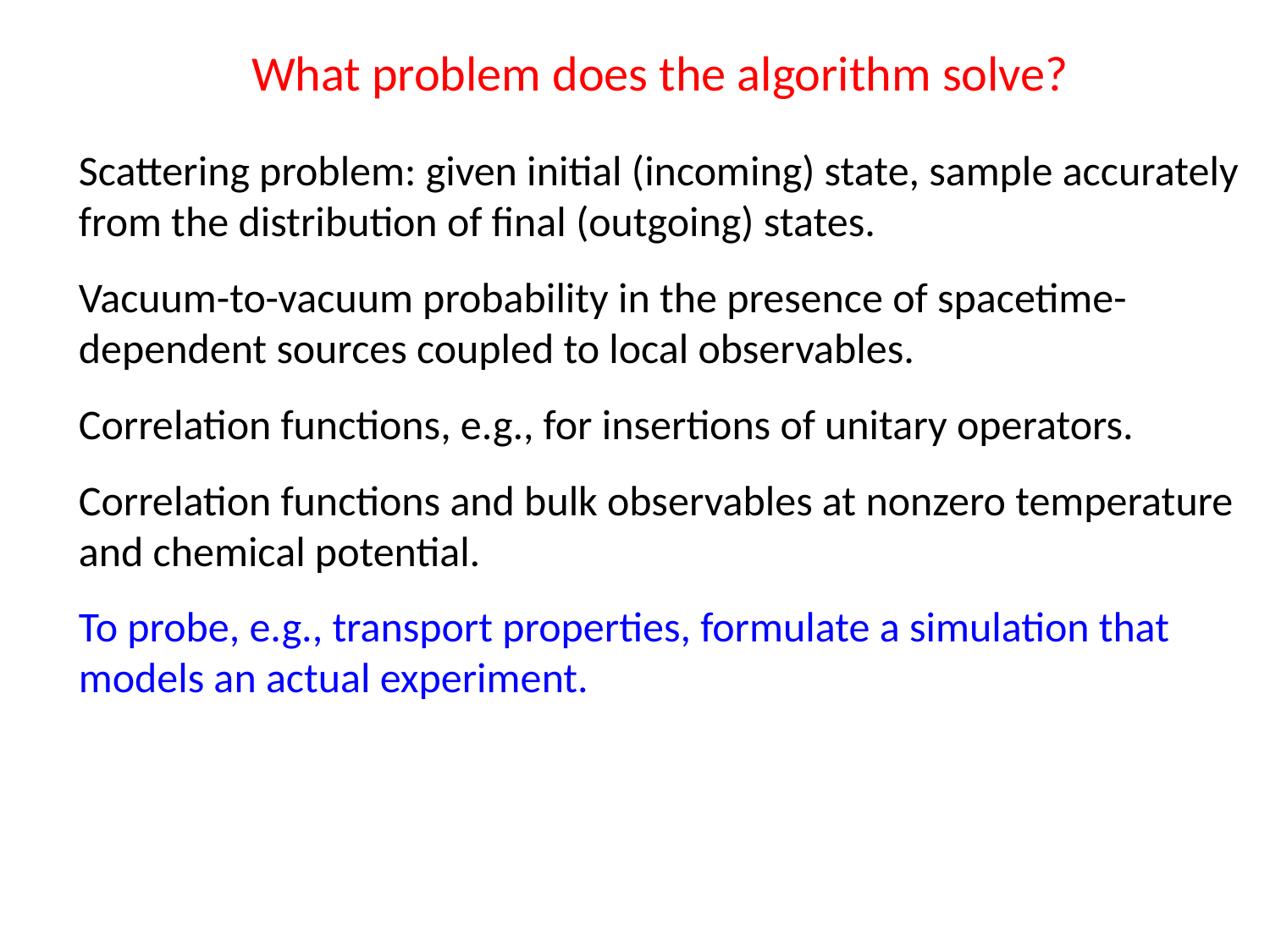

What problem does the algorithm solve?

Scattering problem: given initial (incoming) state, sample accurately from the distribution of final (outgoing) states.

Vacuum-to-vacuum probability in the presence of spacetime-dependent sources coupled to local observables.

Correlation functions, e.g., for insertions of unitary operators.

Correlation functions and bulk observables at nonzero temperature and chemical potential.

To probe, e.g., transport properties, formulate a simulation that models an actual experiment.